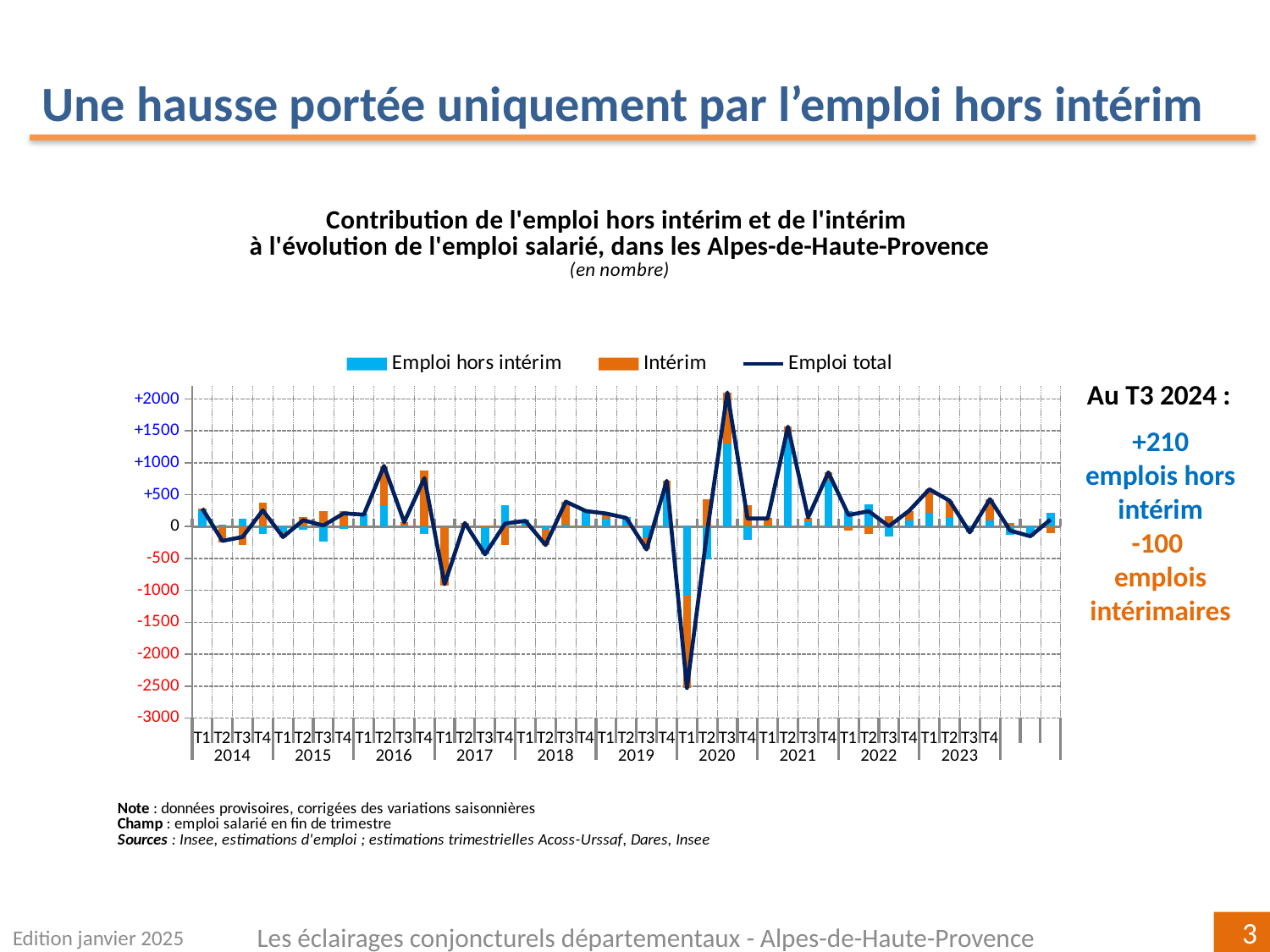

Une hausse portée uniquement par l’emploi hors intérim

### Chart

| Category | Emploi hors intérim | Intérim | Emploi total |
|---|---|---|---|
| T1 | 253.91238249486196 | 31.5615226609998 | 285.4739051558645 |
| T2 | 29.785857914423104 | -254.1420556610001 | -224.3561977465797 |
| T3 | 119.63252737117728 | -281.57436639200023 | -161.94183902082295 |
| T4 | -120.6216533689585 | 375.69330530000025 | 255.0716519310372 |
| T1 | -84.44188829592895 | -79.16224620300045 | -163.60413449892803 |
| T2 | -43.35806415580009 | 144.18804783900032 | 100.82998368320114 |
| T3 | -228.80426351673668 | 245.83291128900055 | 17.028647772262048 |
| T4 | -35.05801121843979 | 241.74392991099967 | 206.68591869256488 |
| T1 | 208.9229756050263 | -21.41121874700002 | 187.51175685802446 |
| T2 | 335.40060197015555 | 615.6688356380005 | 951.0694376081592 |
| T3 | 14.310256277261942 | 55.055570592000095 | 69.36582686925976 |
| T4 | -120.93489776607021 | 880.5614176369991 | 759.6265198709298 |
| T1 | 20.651753060177725 | -924.3735669049997 | -903.7218138448225 |
| T2 | 5.309323508408852 | 51.10026965200041 | 56.40959316040971 |
| T3 | -438.2406709646093 | 3.3053700649998063 | -434.9353008996113 |
| T4 | 337.6373128564519 | -289.6096561410004 | 48.027656715450576 |
| T1 | 106.52256969372684 | -16.054471219999414 | 90.46809847372788 |
| T2 | -50.760705379121646 | -238.50000591100024 | -289.26071129012416 |
| T3 | 24.04970497953036 | 367.1637434149998 | 391.21344839453377 |
| T4 | 271.86625153017667 | -28.798610119000386 | 243.0676414111731 |
| T1 | 119.037019137686 | 85.72883160900119 | 204.76585074669129 |
| T2 | 149.7725306771972 | -14.987448301000313 | 134.78508237619826 |
| T3 | -163.42446288269275 | -196.1434999990006 | -359.56796288169426 |
| T4 | 535.5798314671847 | 182.5703891119997 | 718.150220579184 |
| T1 | -1064.6604355400123 | -1466.1303952649994 | -2530.79083080501 |
| T2 | -512.2396017178398 | 429.9631792050002 | -82.27642251284124 |
| T3 | 1293.6343876558603 | 809.2331675669998 | 2102.8675552228597 |
| T4 | -214.38674914142757 | 340.64173730799985 | 126.25498816656909 |
| T1 | -12.1671505872946 | 137.88268800700007 | 125.71553741971002 |
| T2 | 1419.8858114095055 | 145.7448038360003 | 1565.6306152455 |
| T3 | 80.3565243965204 | 62.80434932599928 | 143.16087372252514 |
| T4 | 715.9577470671356 | 133.42048352900065 | 849.3782305961358 |
| T1 | 247.79336146498827 | -66.51448652200088 | 181.27887494298193 |
| T2 | 352.11303082832455 | -111.52379398399944 | 240.58923684433103 |
| T3 | -155.46238468648517 | 162.28670042600015 | 6.824315739511803 |
| T4 | 99.66609369059734 | 148.81588201500017 | 248.4819757055957 |
| T1 | 209.3559593747632 | 376.17445698700067 | 585.5304163617693 |
| T2 | 151.36177193762705 | 254.7449596969991 | 406.10673163462343 |
| T3 | -81.22710613378877 | -9.506611760999476 | -90.73371789478551 |
| T4 | 101.80462356727367 | 328.33272297299936 | 430.1373465402721 |
Au T3 2024 :
+210
emplois hors intérim
-100
emplois intérimaires

Edition janvier 2025
Les éclairages conjoncturels départementaux - Alpes-de-Haute-Provence
3